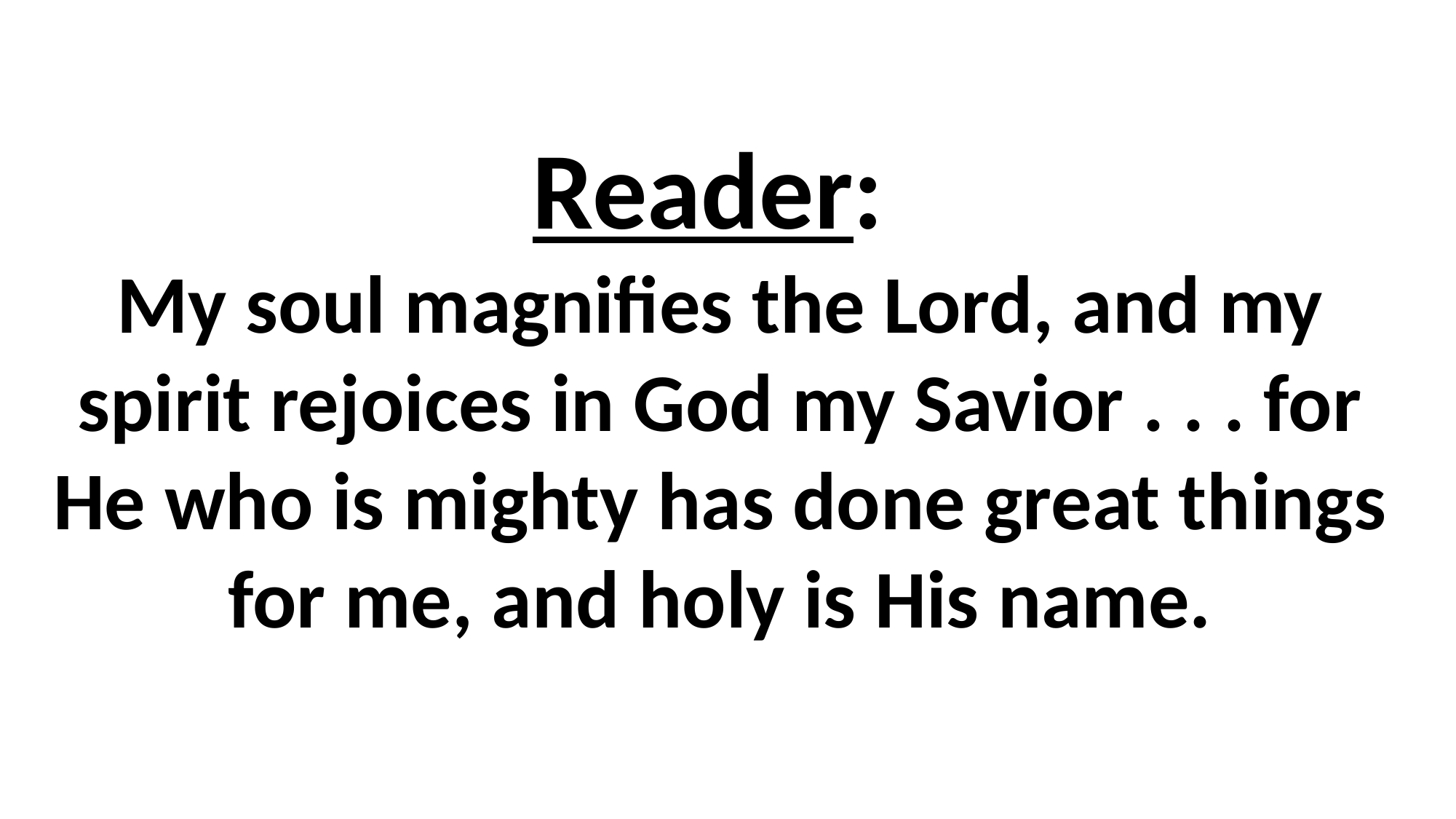

# Reader: My soul magnifies the Lord, and my spirit rejoices in God my Savior . . . for He who is mighty has done great things for me, and holy is His name.